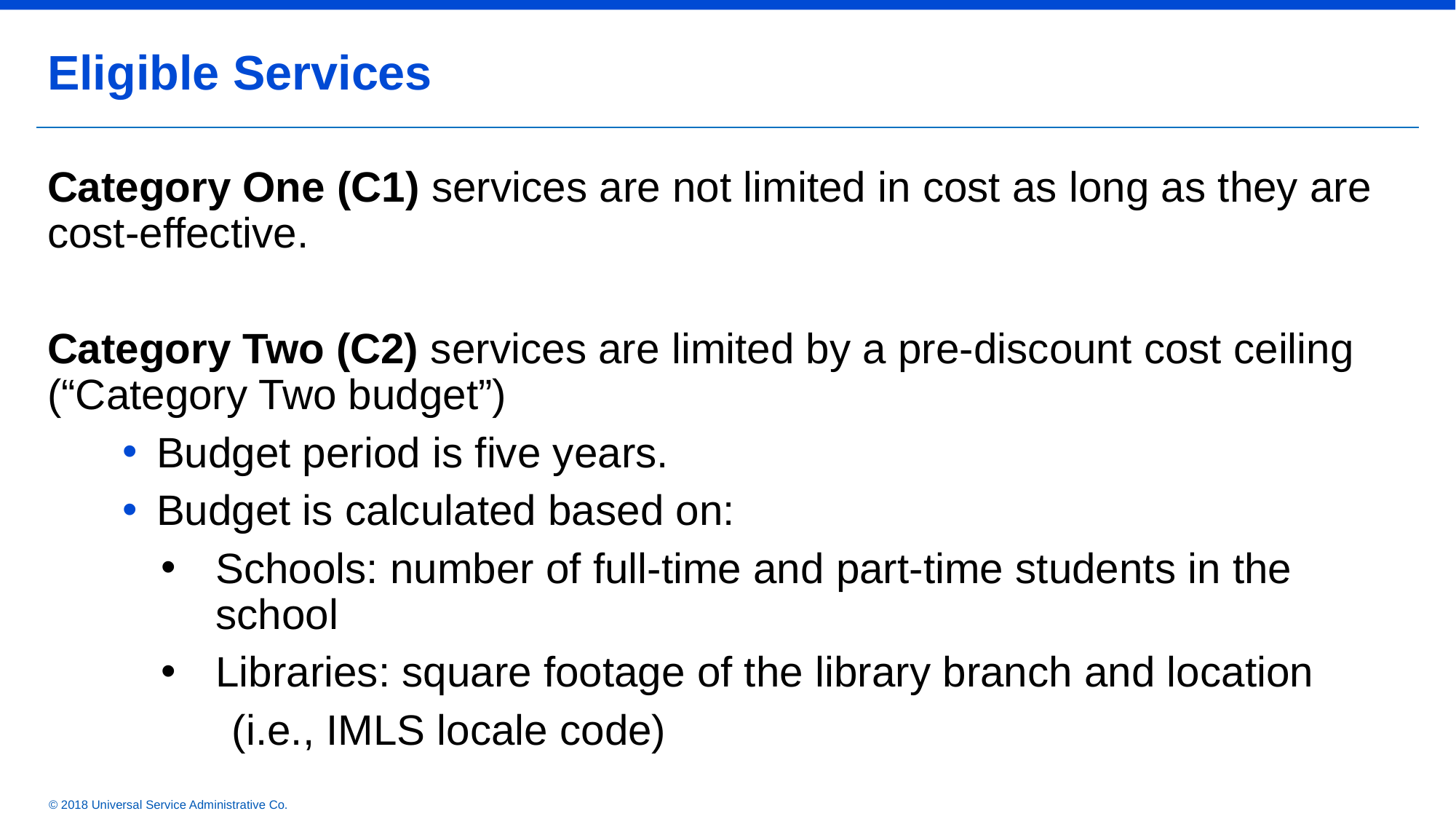

Eligible Services
Category One (C1) services are not limited in cost as long as they are cost-effective.

Category Two (C2) services are limited by a pre-discount cost ceiling (“Category Two budget”)
Budget period is five years.
Budget is calculated based on:
Schools: number of full-time and part-time students in the school
Libraries: square footage of the library branch and location
      (i.e., IMLS locale code)
© 2018 Universal Service Administrative Co.